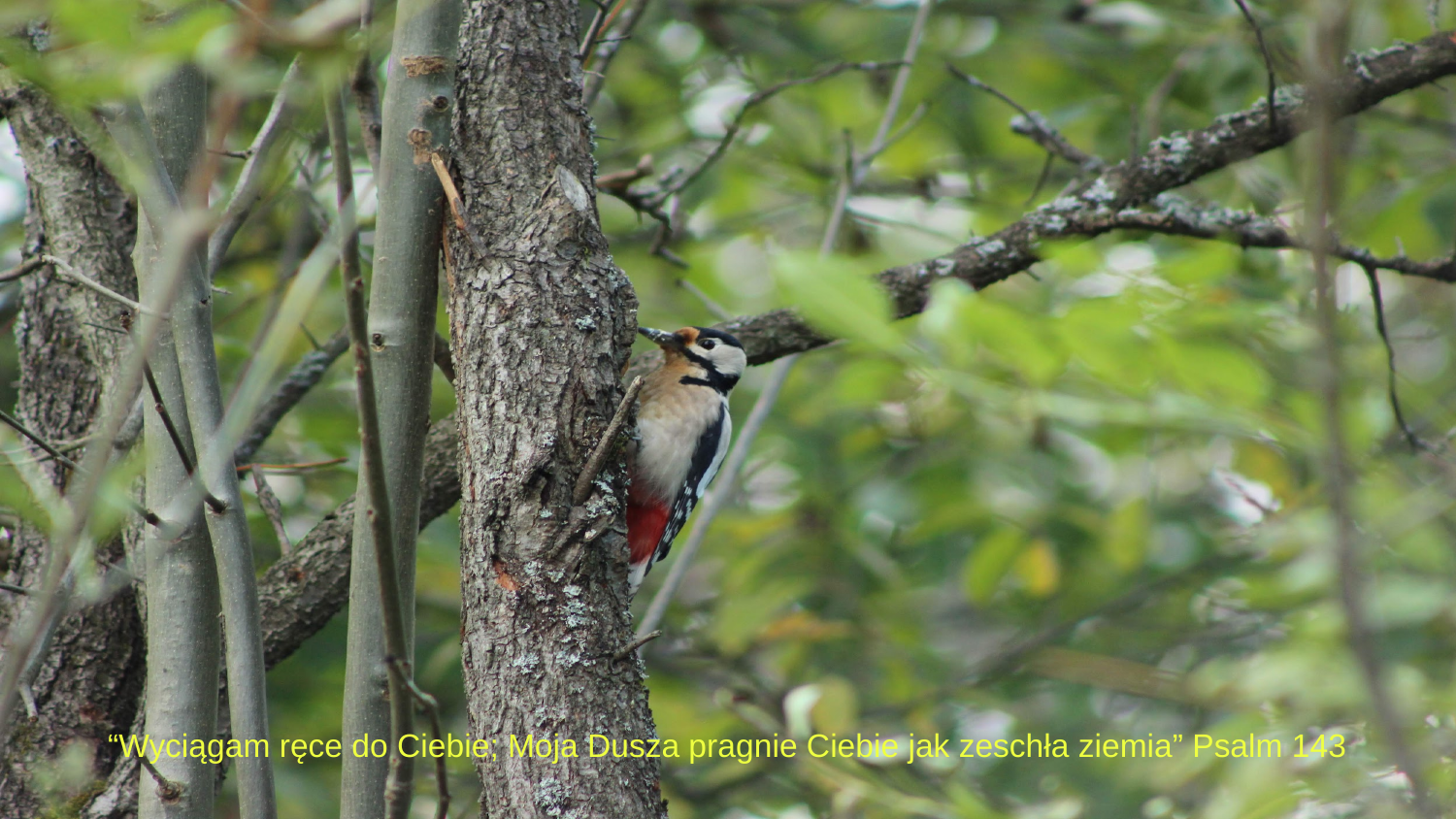

# “Wyciągam ręce do Ciebie; Moja Dusza pragnie Ciebie jak zeschła ziemia” Psalm 143